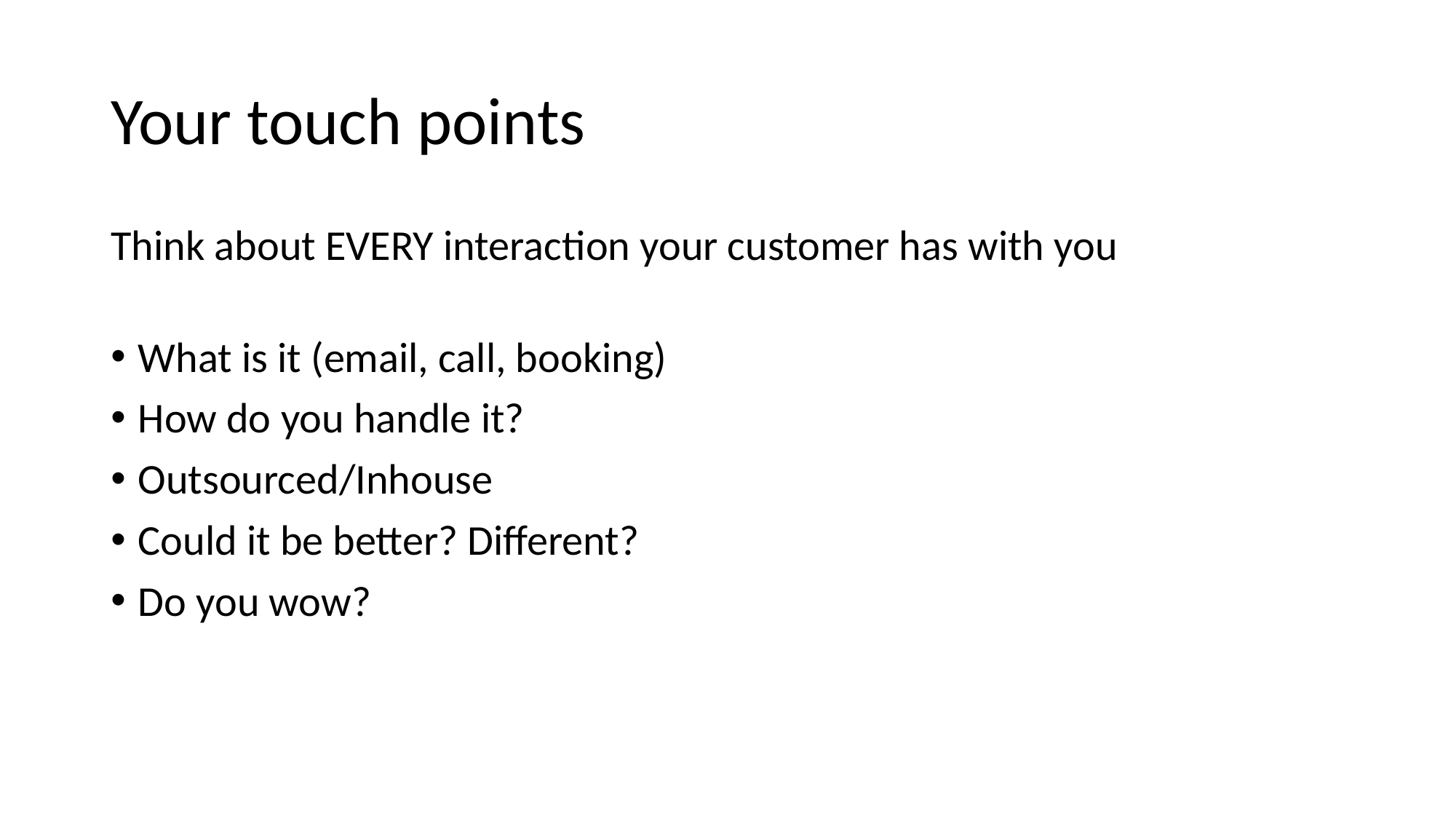

# Your touch points
Think about EVERY interaction your customer has with you
What is it (email, call, booking)
How do you handle it?
Outsourced/Inhouse
Could it be better? Different?
Do you wow?